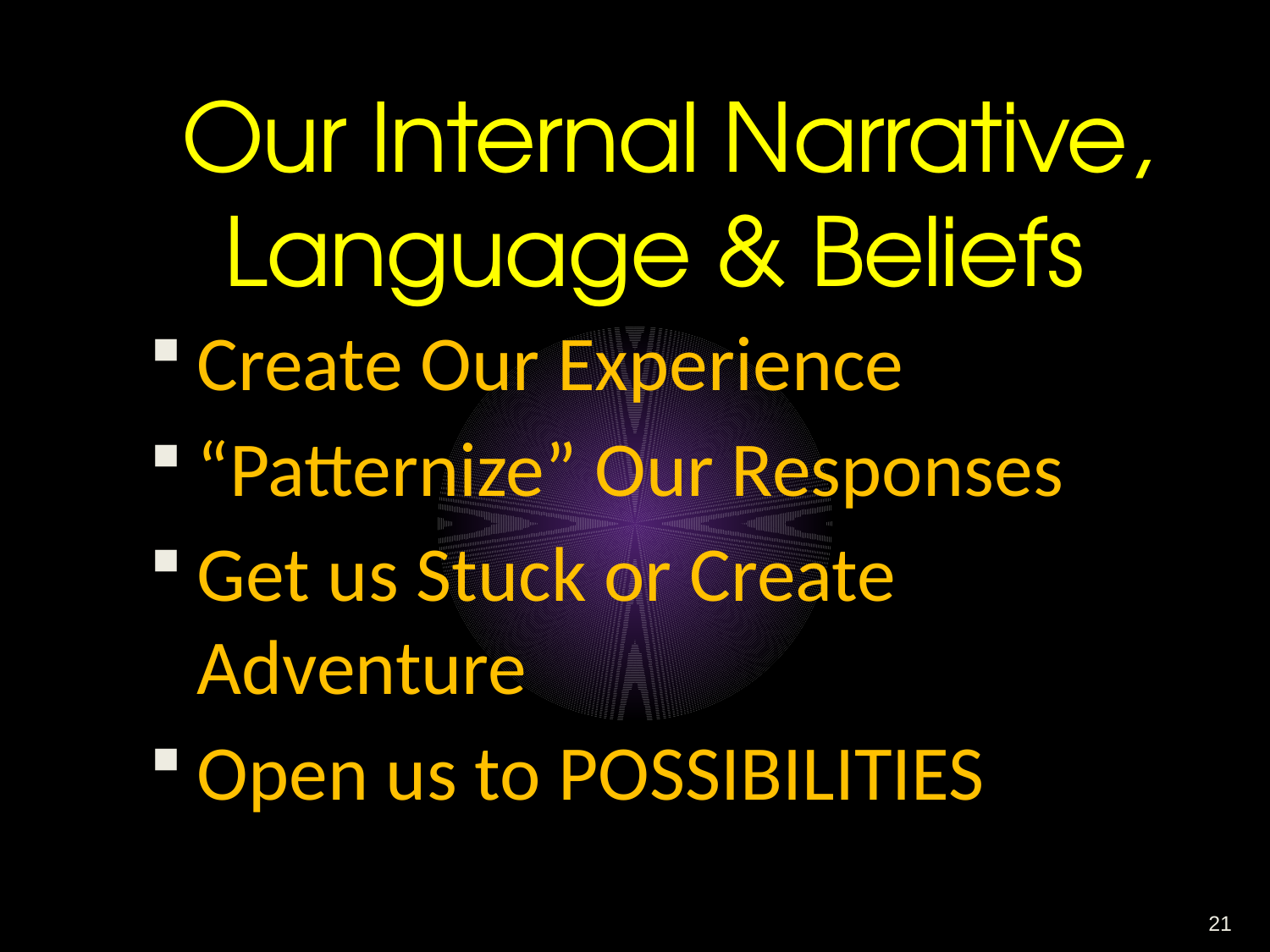

# Our Internal Narrative, Language & Beliefs
Create Our Experience
“Patternize” Our Responses
Get us Stuck or Create Adventure
Open us to POSSIBILITIES
21